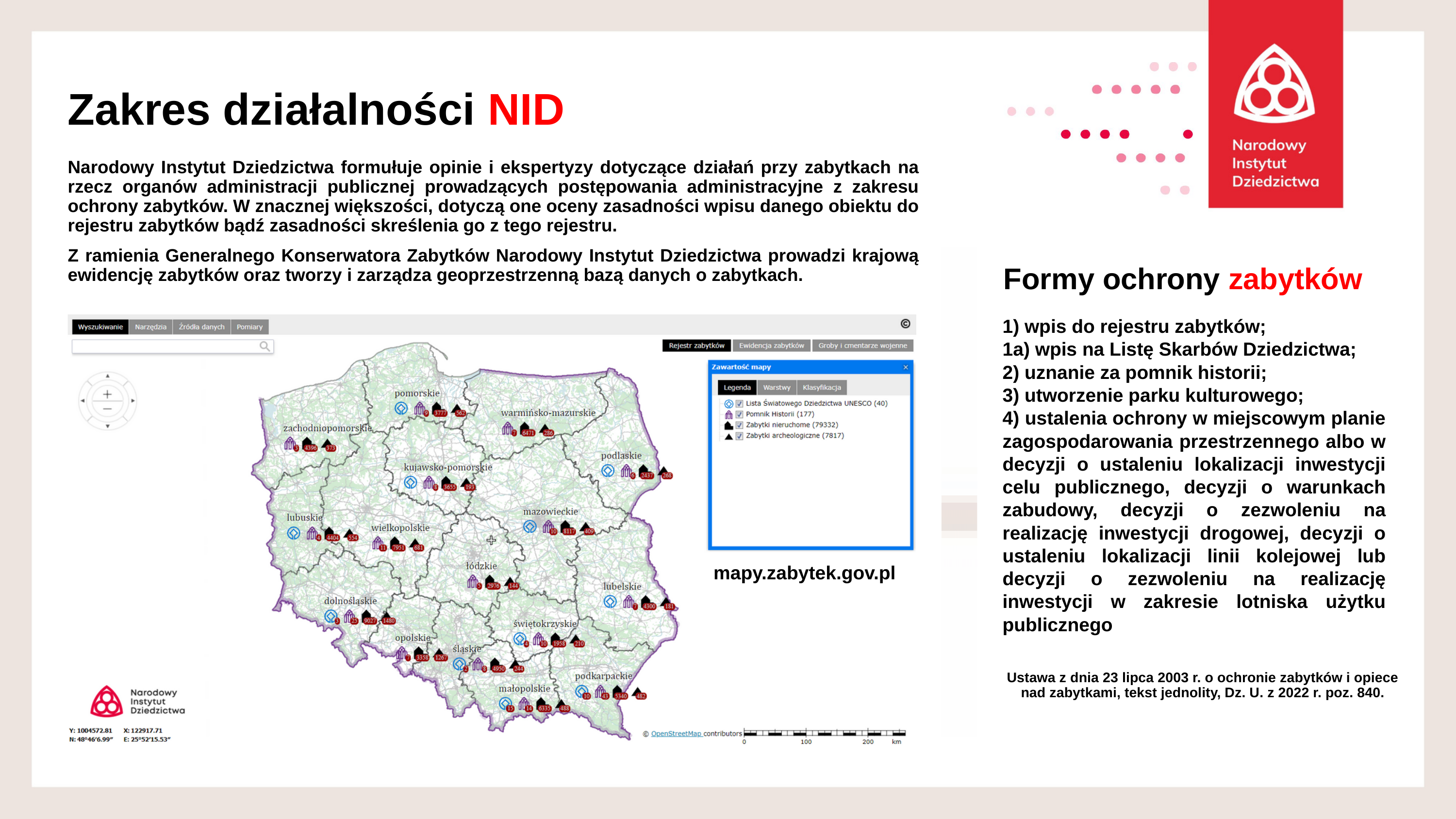

Zakres działalności NID
Narodowy Instytut Dziedzictwa formułuje opinie i ekspertyzy dotyczące działań przy zabytkach na rzecz organów administracji publicznej prowadzących postępowania administracyjne z zakresu ochrony zabytków. W znacznej większości, dotyczą one oceny zasadności wpisu danego obiektu do rejestru zabytków bądź zasadności skreślenia go z tego rejestru.
Z ramienia Generalnego Konserwatora Zabytków Narodowy Instytut Dziedzictwa prowadzi krajową ewidencję zabytków oraz tworzy i zarządza geoprzestrzenną bazą danych o zabytkach.
Formy ochrony zabytków
1) wpis do rejestru zabytków;
1a) wpis na Listę Skarbów Dziedzictwa;
2) uznanie za pomnik historii;
3) utworzenie parku kulturowego;
4) ustalenia ochrony w miejscowym planie zagospodarowania przestrzennego albo w decyzji o ustaleniu lokalizacji inwestycji celu publicznego, decyzji o warunkach zabudowy, decyzji o zezwoleniu na realizację inwestycji drogowej, decyzji o ustaleniu lokalizacji linii kolejowej lub decyzji o zezwoleniu na realizację inwestycji w zakresie lotniska użytku publicznego

mapy.zabytek.gov.pl
Ustawa z dnia 23 lipca 2003 r. o ochronie zabytków i opiece nad zabytkami, tekst jednolity, Dz. U. z 2022 r. poz. 840.